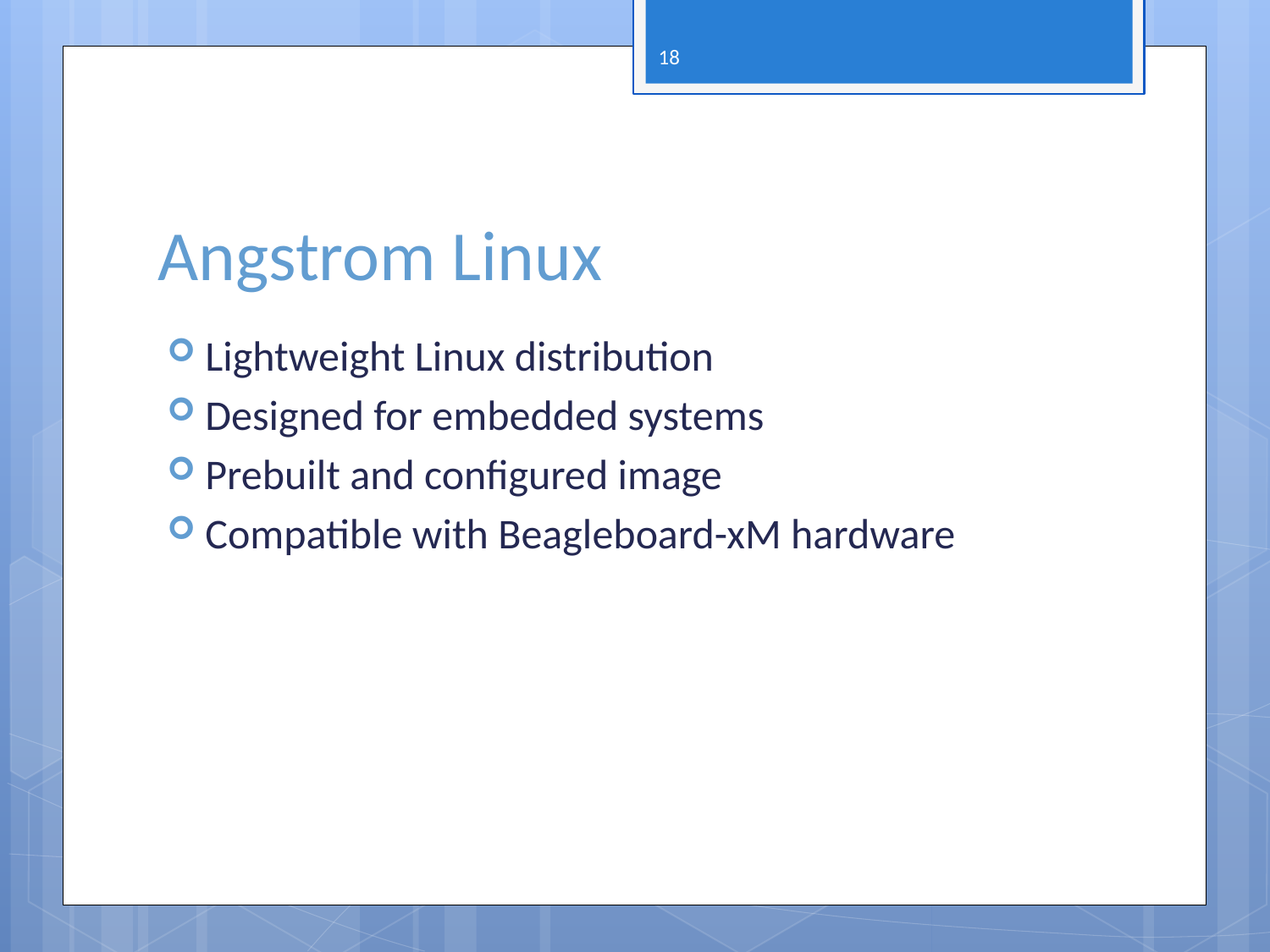

18
# Angstrom Linux
Lightweight Linux distribution
Designed for embedded systems
Prebuilt and configured image
Compatible with Beagleboard-xM hardware